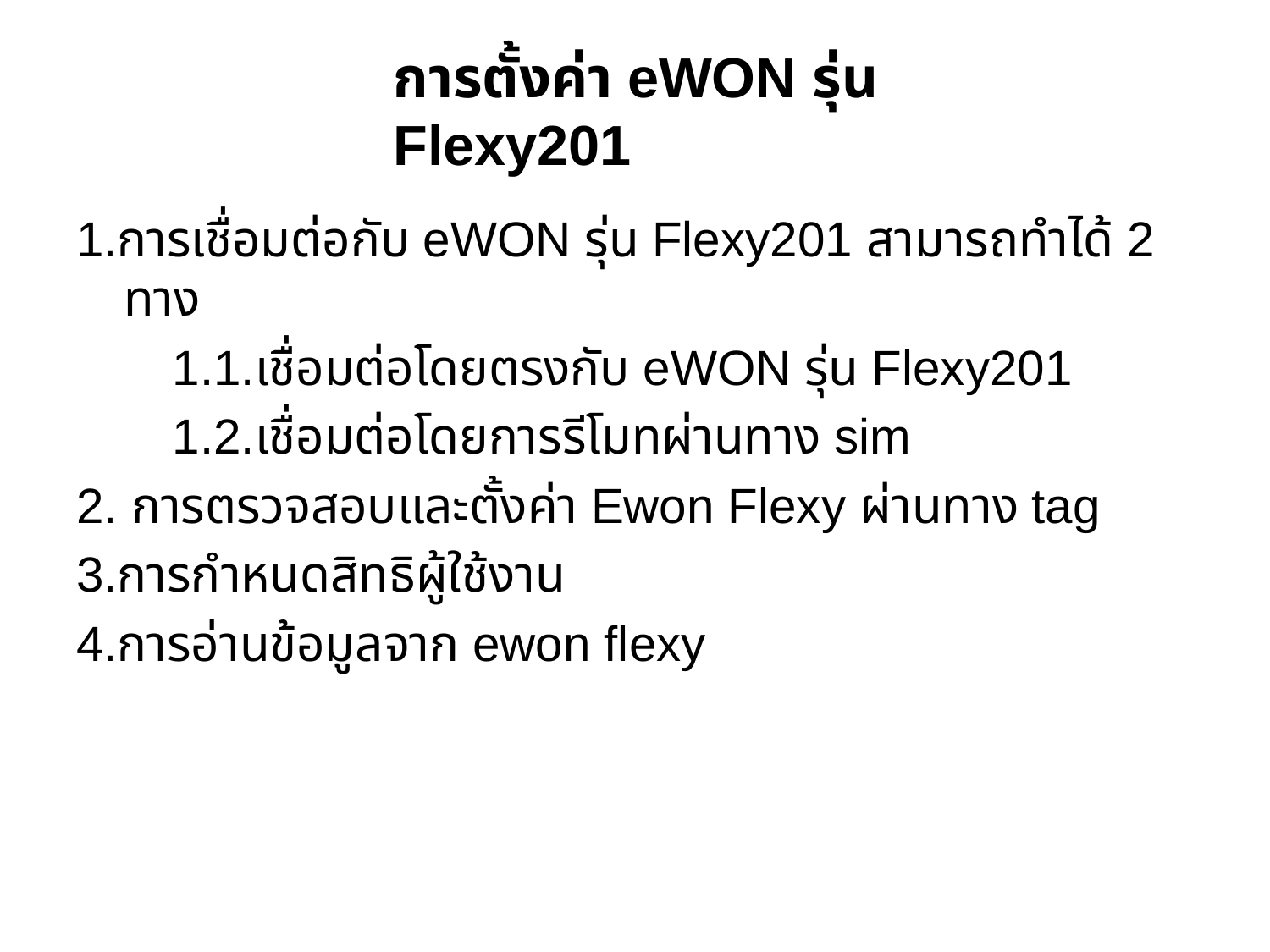

การตั้งค่า eWON รุ่น Flexy201
1.การเชื่อมต่อกับ eWON รุ่น Flexy201 สามารถทำได้ 2 ทาง
       1.1.เชื่อมต่อโดยตรงกับ eWON รุ่น Flexy201
       1.2.เชื่อมต่อโดยการรีโมทผ่านทาง sim
2. การตรวจสอบและตั้งค่า Ewon Flexy ผ่านทาง tag
3.การกำหนดสิทธิผู้ใช้งาน
4.การอ่านข้อมูลจาก ewon flexy